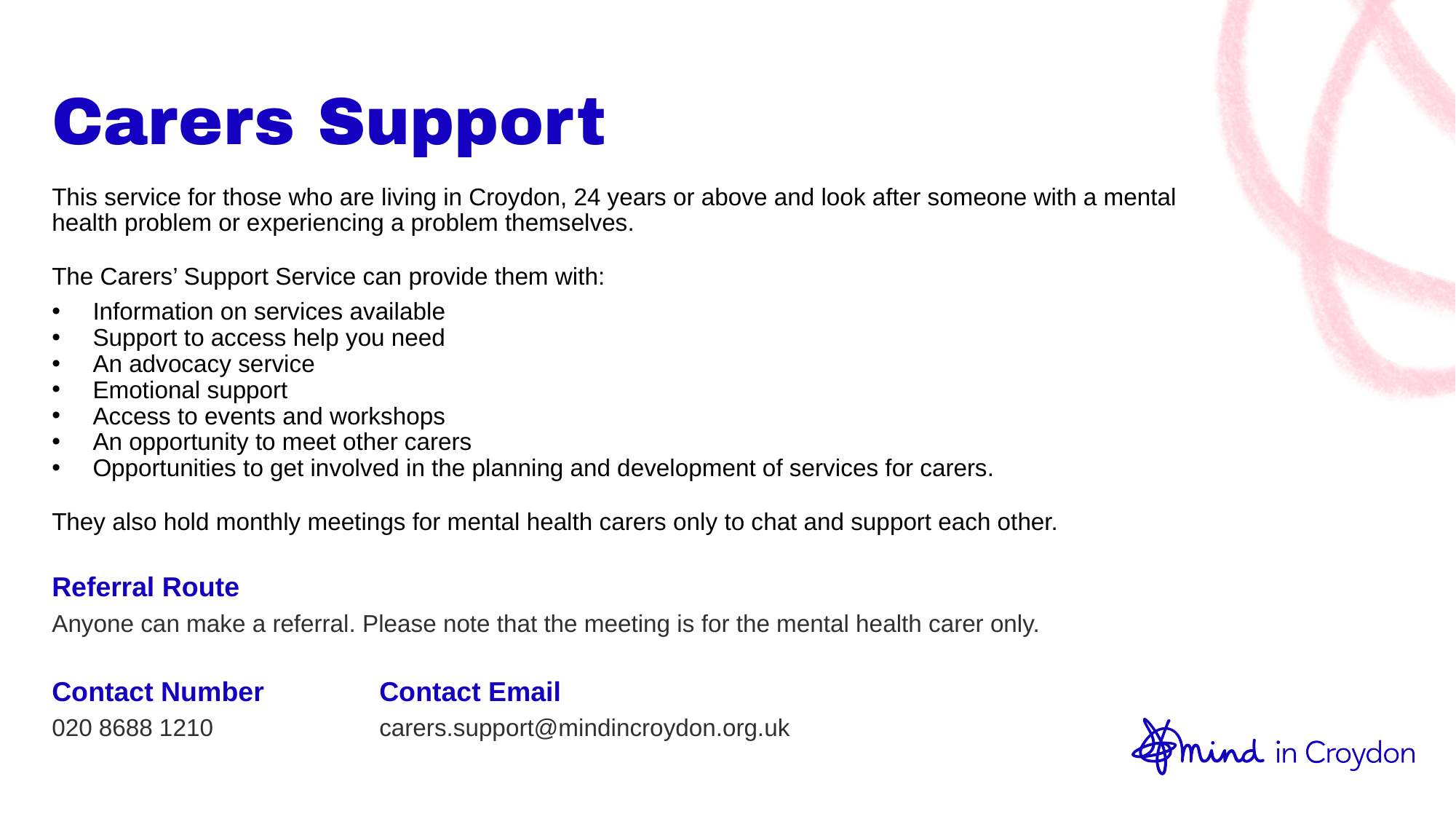

# Carers Support
This service for those who are living in Croydon, 24 years or above and look after someone with a mental
health problem or experiencing a problem themselves.
The Carers’ Support Service can provide them with:
Information on services available
Support to access help you need
An advocacy service
Emotional support
Access to events and workshops
An opportunity to meet other carers
Opportunities to get involved in the planning and development of services for carers.
They also hold monthly meetings for mental health carers only to chat and support each other.
Referral Route
Anyone can make a referral. Please note that the meeting is for the mental health carer only.

Contact Number		Contact Email
020 8688 1210		carers.support@mindincroydon.org.uk